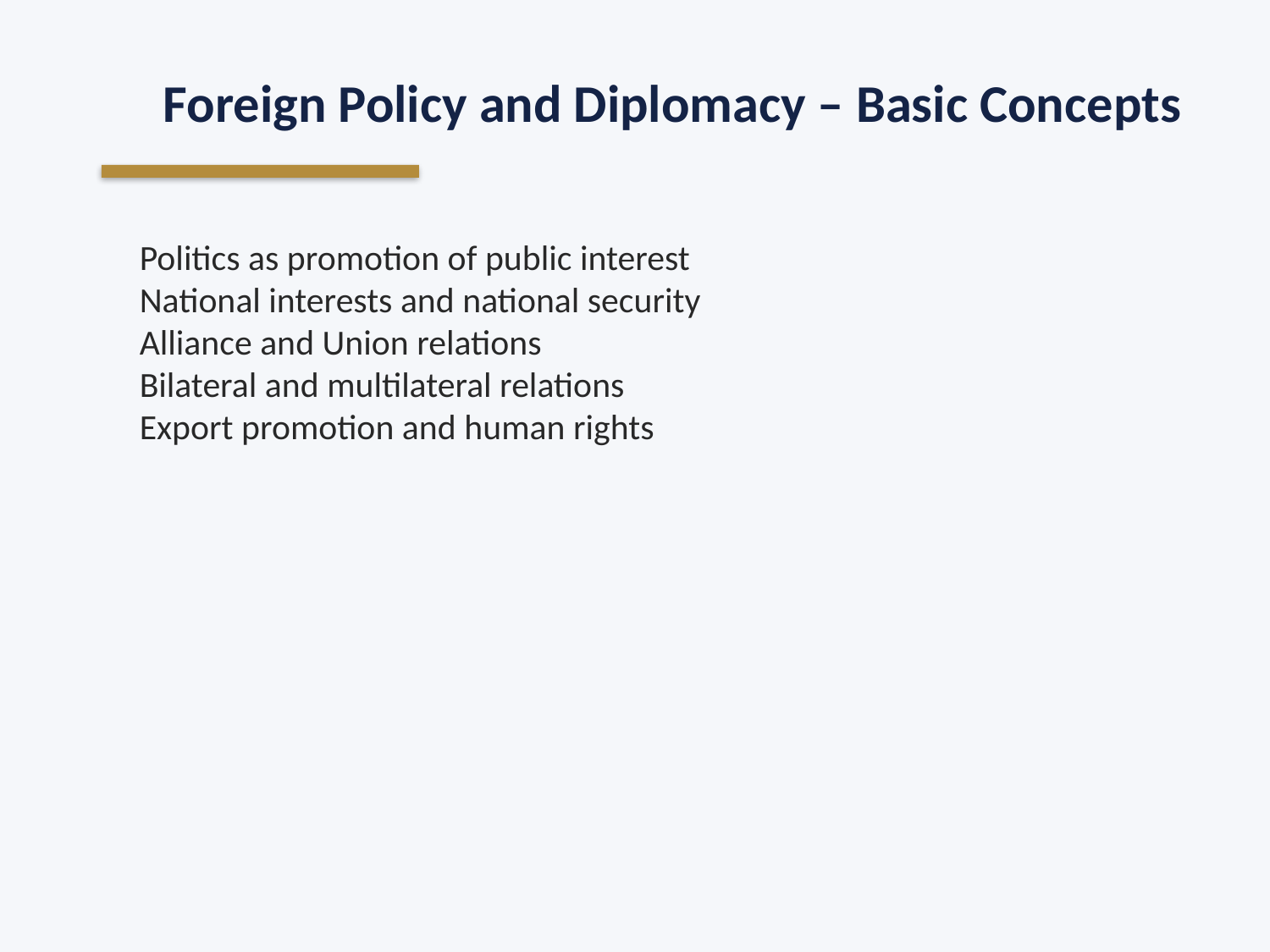

Foreign Policy and Diplomacy – Basic Concepts

Politics as promotion of public interest
National interests and national security
Alliance and Union relations
Bilateral and multilateral relations
Export promotion and human rights